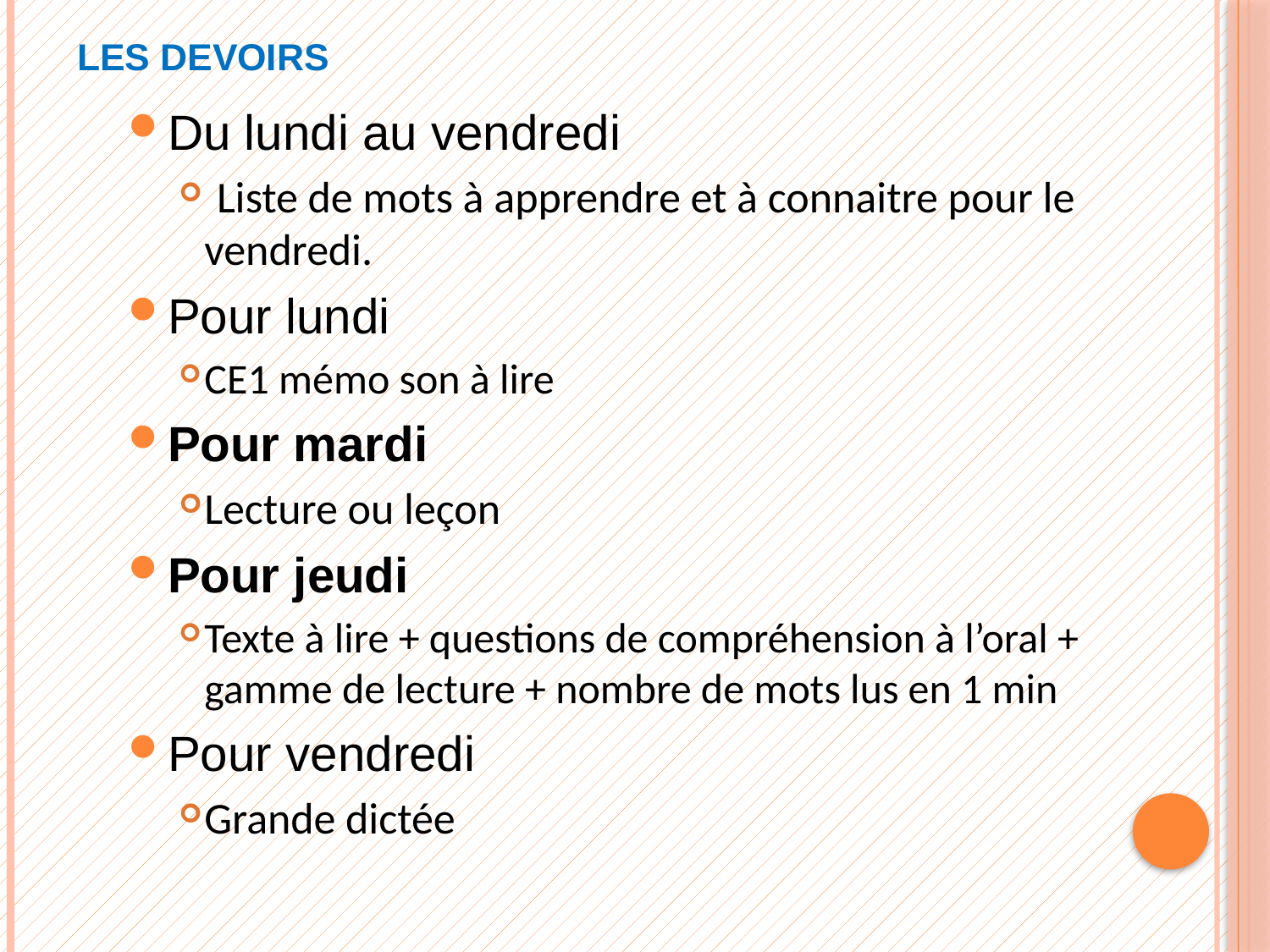

# Les Devoirs
Du lundi au vendredi
 Liste de mots à apprendre et à connaitre pour le vendredi.
Pour lundi
CE1 mémo son à lire
Pour mardi
Lecture ou leçon
Pour jeudi
Texte à lire + questions de compréhension à l’oral + gamme de lecture + nombre de mots lus en 1 min
Pour vendredi
Grande dictée